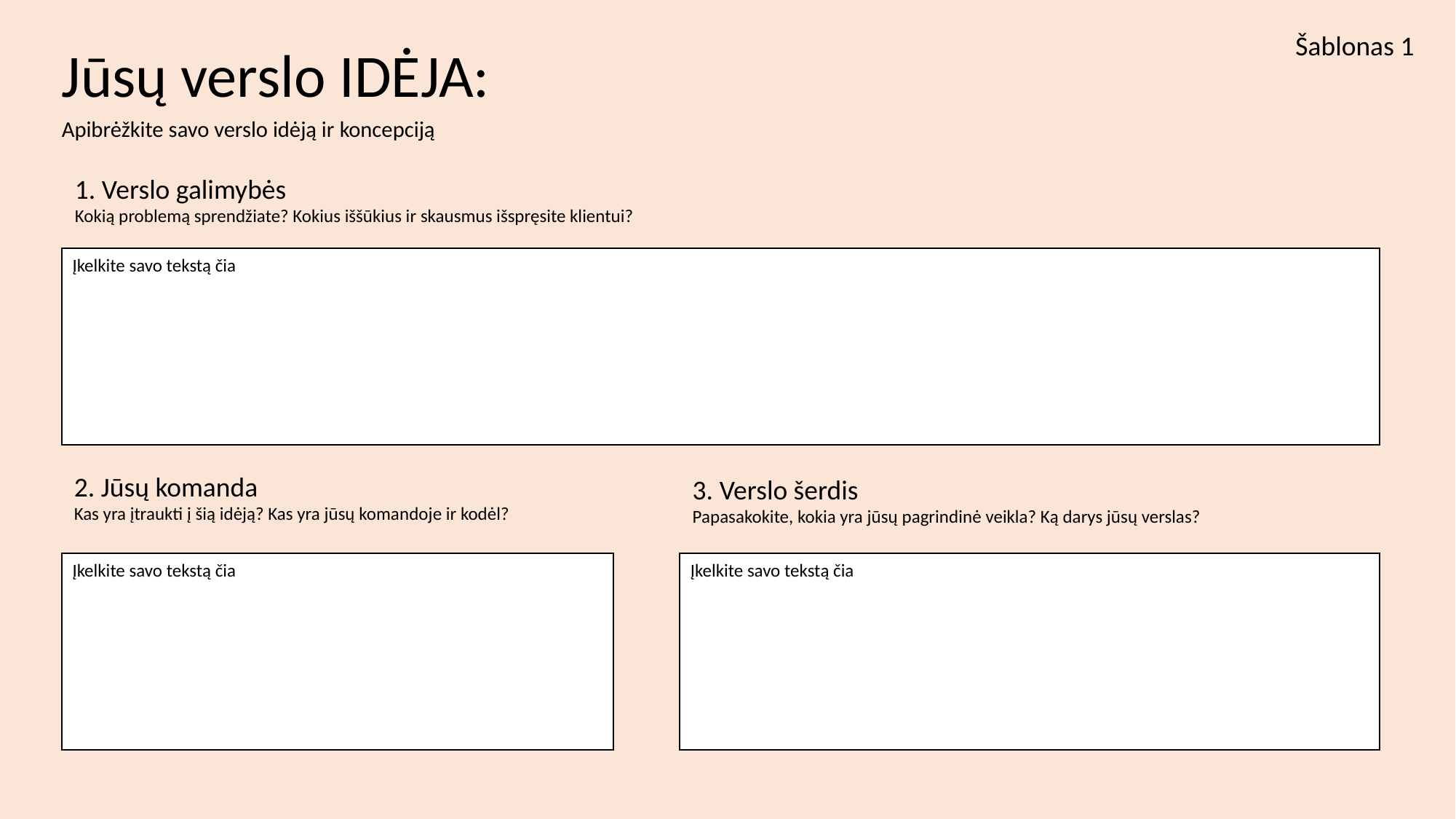

Šablonas 1
# Jūsų verslo IDĖJA:
Apibrėžkite savo verslo idėją ir koncepciją
1. Verslo galimybės
Kokią problemą sprendžiate? Kokius iššūkius ir skausmus išspręsite klientui?
Įkelkite savo tekstą čia

2. Jūsų komanda
Kas yra įtraukti į šią idėją? Kas yra jūsų komandoje ir kodėl?
3. Verslo šerdis
Papasakokite, kokia yra jūsų pagrindinė veikla? Ką darys jūsų verslas?
Įkelkite savo tekstą čia

Įkelkite savo tekstą čia